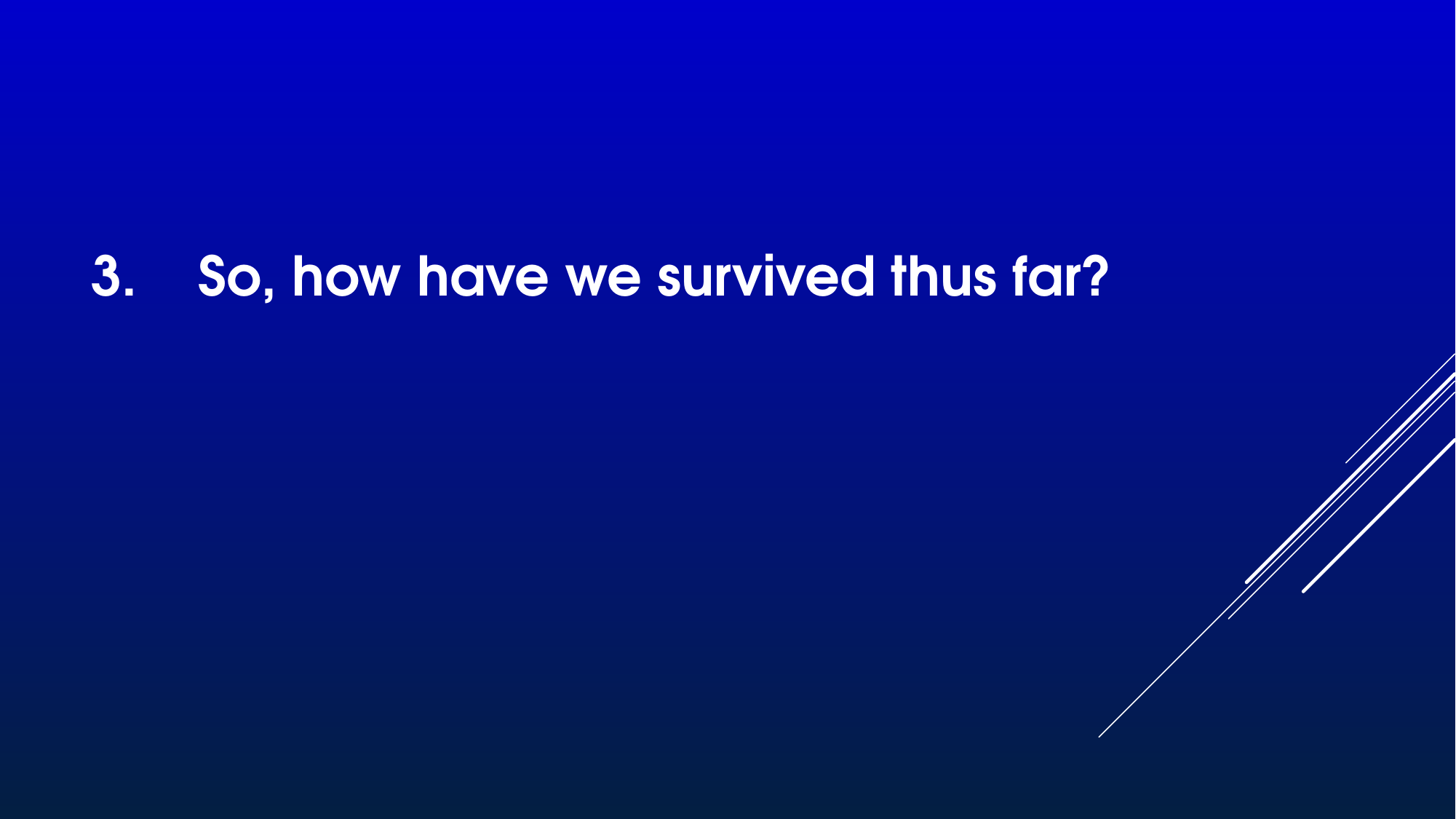

# 3.    So, how have we survived thus far?